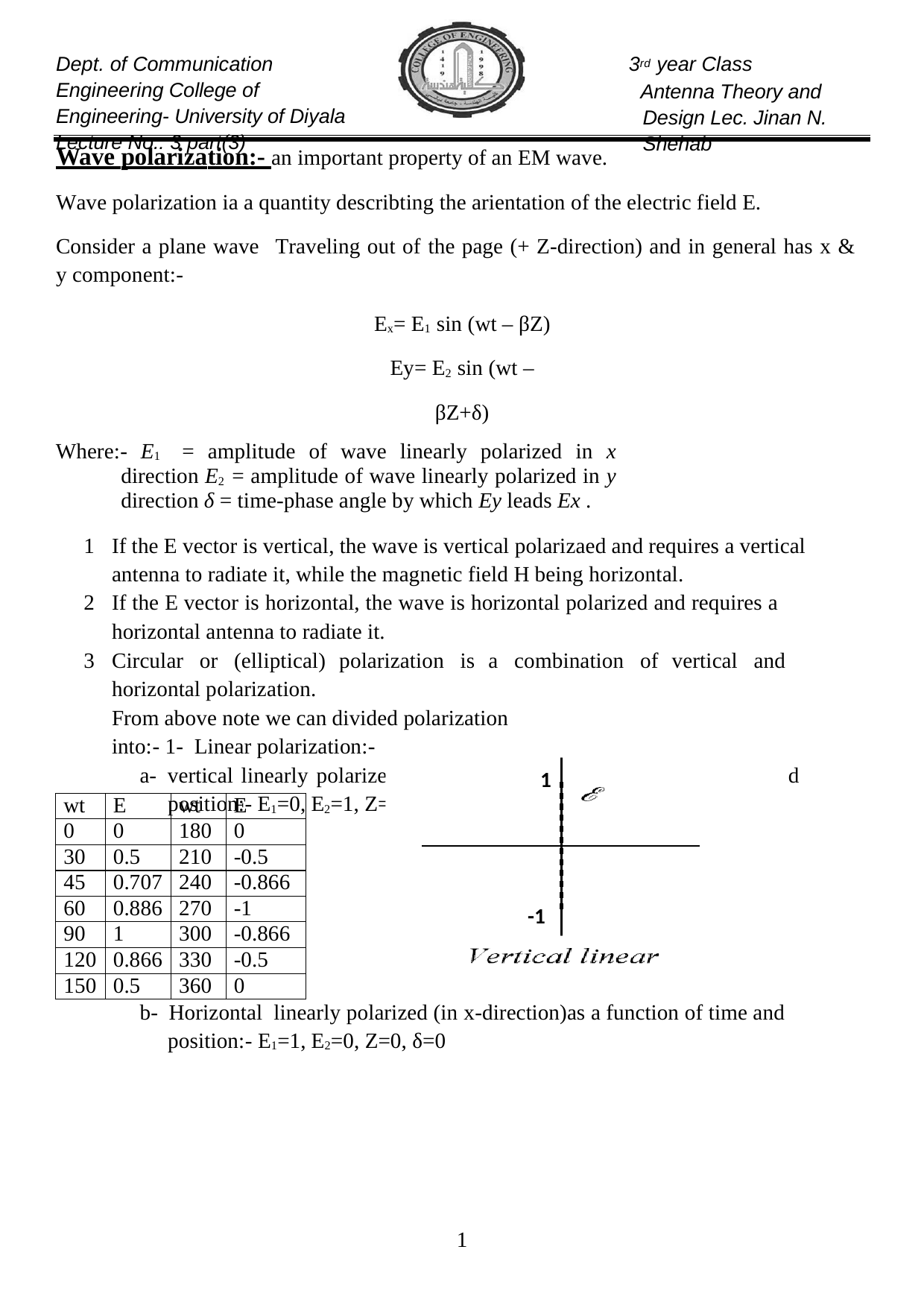

Dept. of Communication Engineering College of Engineering- University of Diyala Lecture No.: 3 part(3)
3rd  year Class
Antenna Theory and Design Lec. Jinan N. Shehab

Wave polarization:- an important property of an EM wave.

Wave polarization ia a quantity describting the arientation of the electric field E.

Consider a plane wave   Traveling out of the page (+ Z-direction) and in general has x & y component:-
Ex= E1  sin (wt – βZ) Ey= E2  sin (wt – βZ+δ)

Where:- E1  = amplitude of wave linearly polarized in x direction E2  = amplitude of wave linearly polarized in y direction δ = time-phase angle by which Ey leads Ex .

If the E vector is vertical, the wave is vertical polarizaed and requires a vertical antenna to radiate it, while the magnetic field H being horizontal.
If the E vector is horizontal, the wave is horizontal polarized and requires a horizontal antenna to radiate it.
Circular   or   (elliptical)  polarization   is  a   combination   of  vertical   and   horizontal polarization.
From above note we can divided polarization into:- 1-  Linear polarization:-
a-  vertical linearly polarized  (in  y-  direction)as  a function  of  time  and position:- E1=0, E2=1, Z=0, δ=0

1
| wt | E | wt | E |
| --- | --- | --- | --- |
| 0 | 0 | 180 | 0 |
| 30 | 0.5 | 210 | -0.5 |
| 45 | 0.707 | 240 | -0.866 |
| 60 | 0.886 | 270 | -1 |
| 90 | 1 | 300 | -0.866 |
| 120 | 0.866 | 330 | -0.5 |
| 150 | 0.5 | 360 | 0 |
-1
b-  Horizontal  linearly polarized (in x-direction)as a function of time and position:- E1=1, E2=0, Z=0, δ=0
1